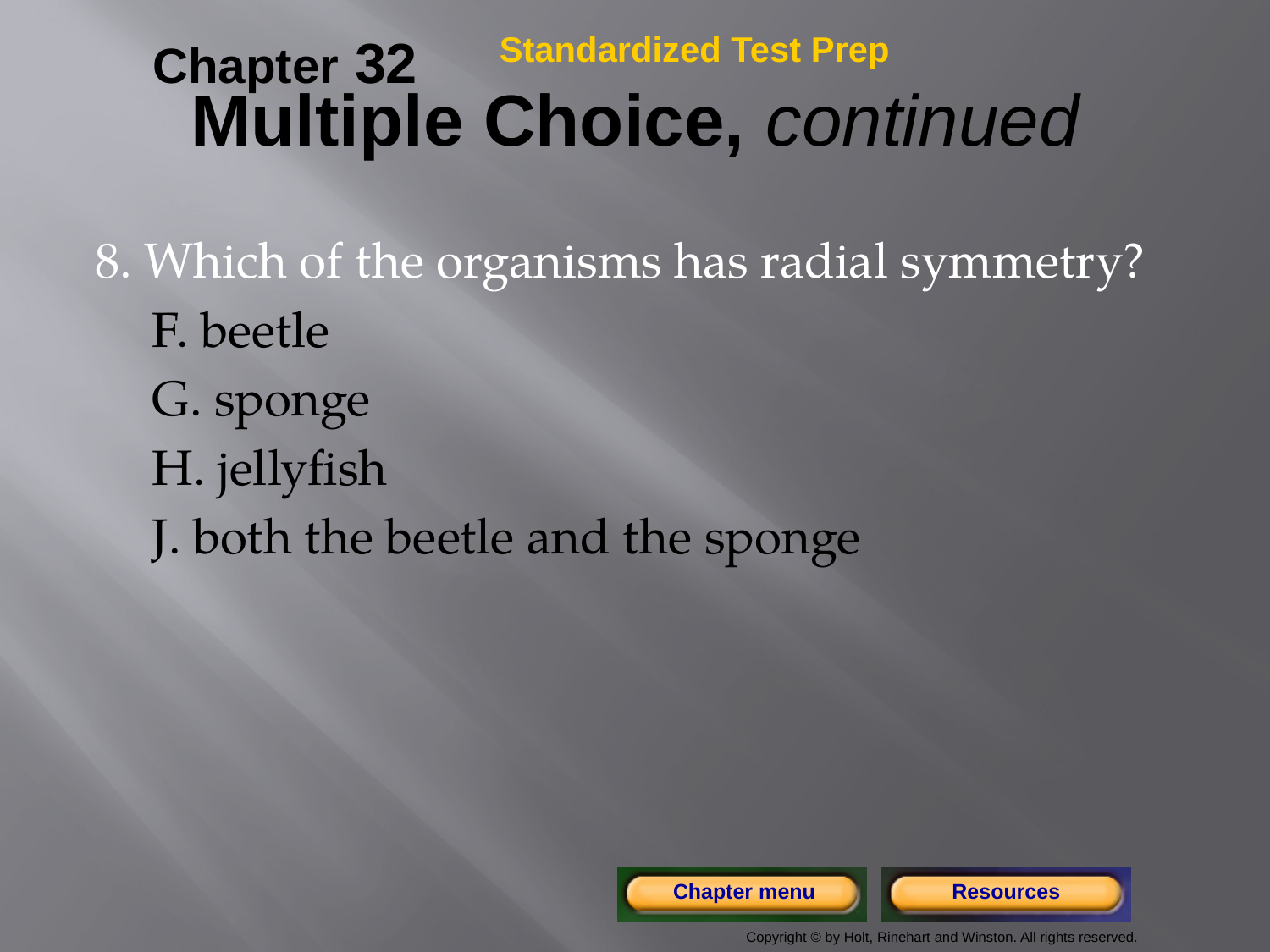

Chapter 32
Standardized Test Prep
# Multiple Choice, continued
8. Which of the organisms has radial symmetry?
	F. beetle
	G. sponge
	H. jellyfish
	J. both the beetle and the sponge